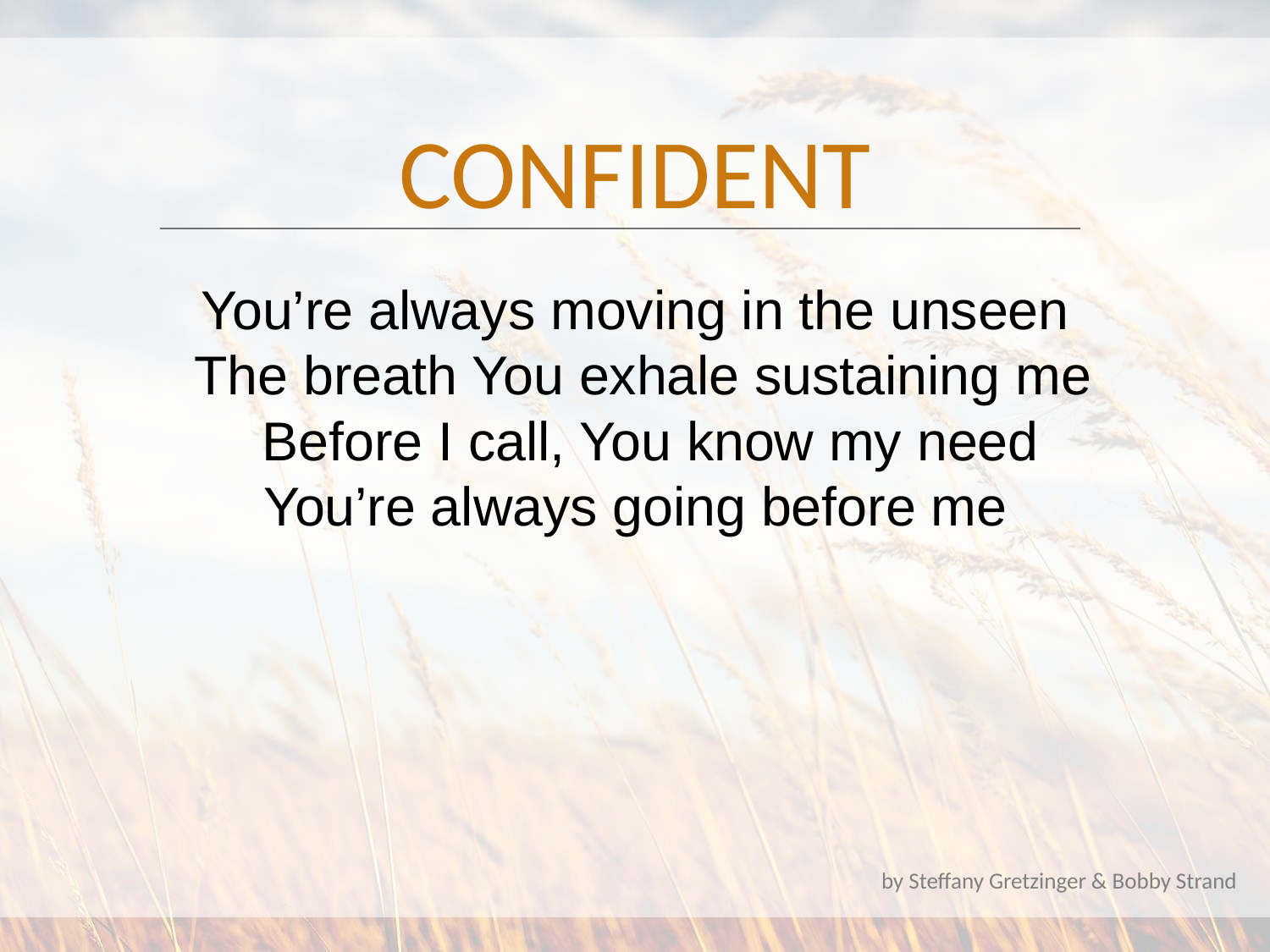

CONFIDENT

You’re always moving in the unseen
 The breath You exhale sustaining me
  Before I call, You know my need
You’re always going before me

by Steffany Gretzinger & Bobby Strand